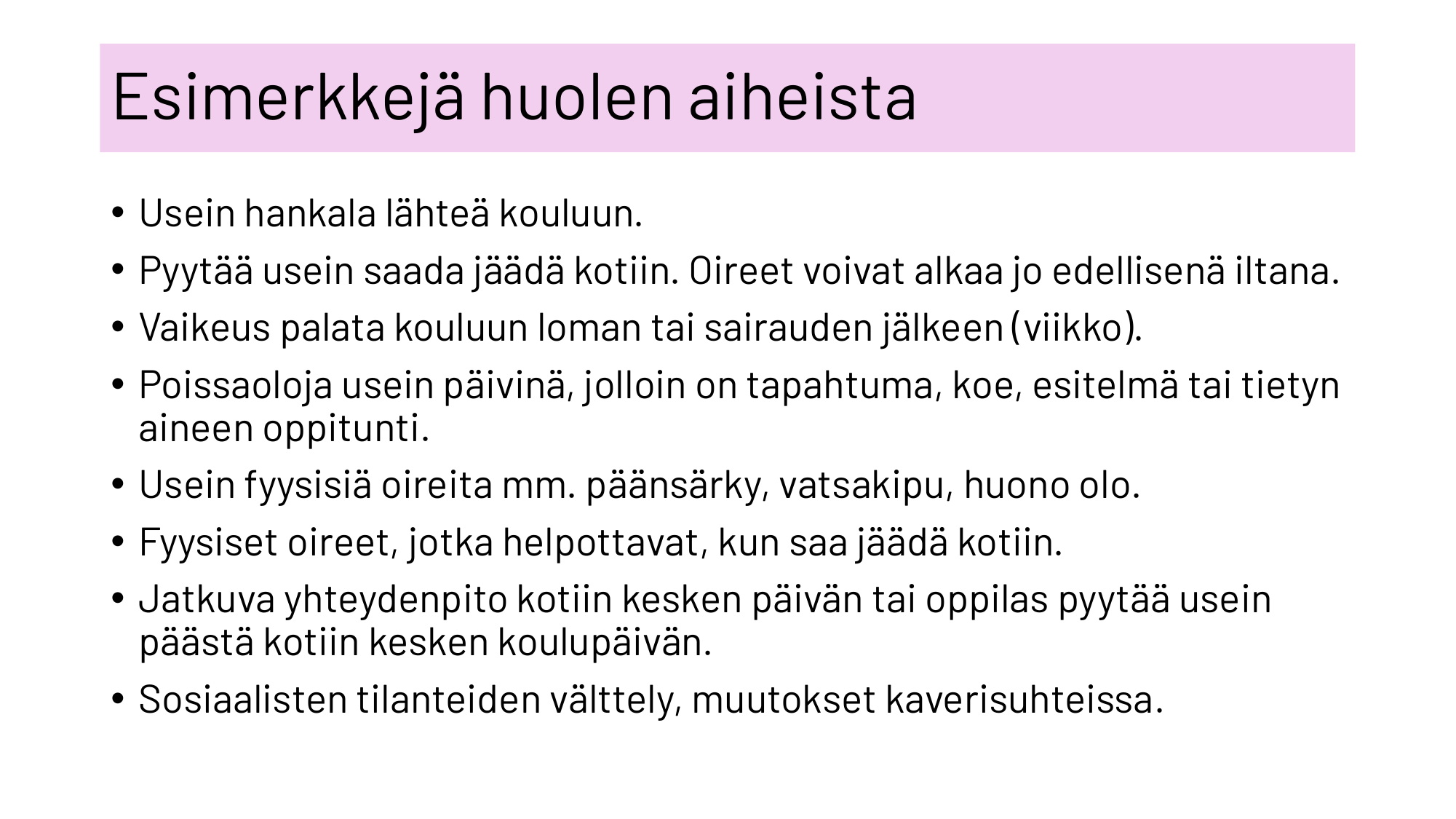

# Esimerkkejä huolen aiheista
Usein hankala lähteä kouluun.
Pyytää usein saada jäädä kotiin. Oireet voivat alkaa jo edellisenä iltana.
Vaikeus palata kouluun loman tai sairauden jälkeen (viikko).
Poissaoloja usein päivinä, jolloin on tapahtuma, koe, esitelmä tai tietyn aineen oppitunti.
Usein fyysisiä oireita mm. päänsärky, vatsakipu, huono olo.
Fyysiset oireet, jotka helpottavat, kun saa jäädä kotiin.
Jatkuva yhteydenpito kotiin kesken päivän tai oppilas pyytää usein päästä kotiin kesken koulupäivän.
Sosiaalisten tilanteiden välttely, muutokset kaverisuhteissa.